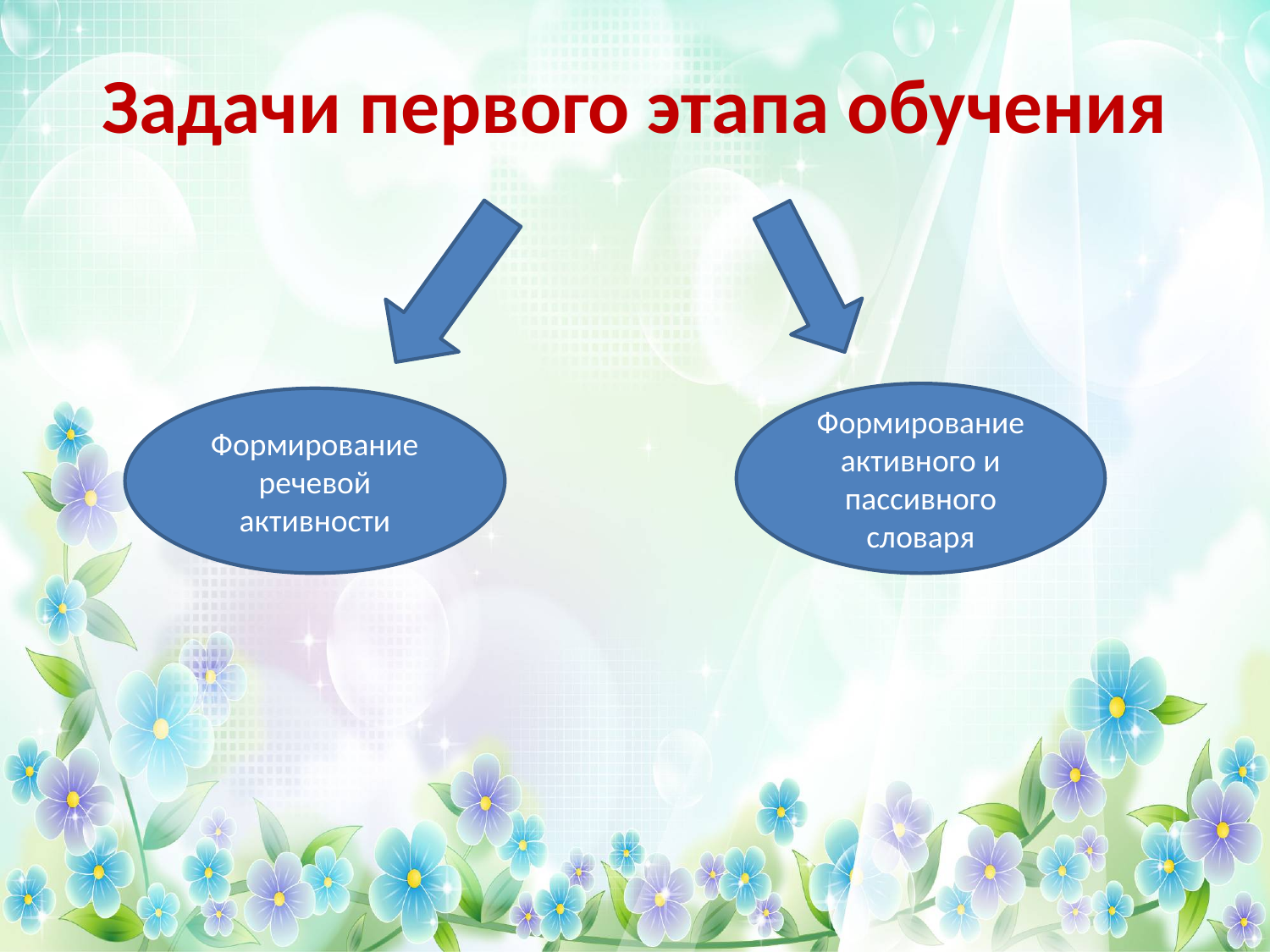

# Задачи первого этапа обучения

Формирование активного и пассивного словаря
Формирование речевой активности